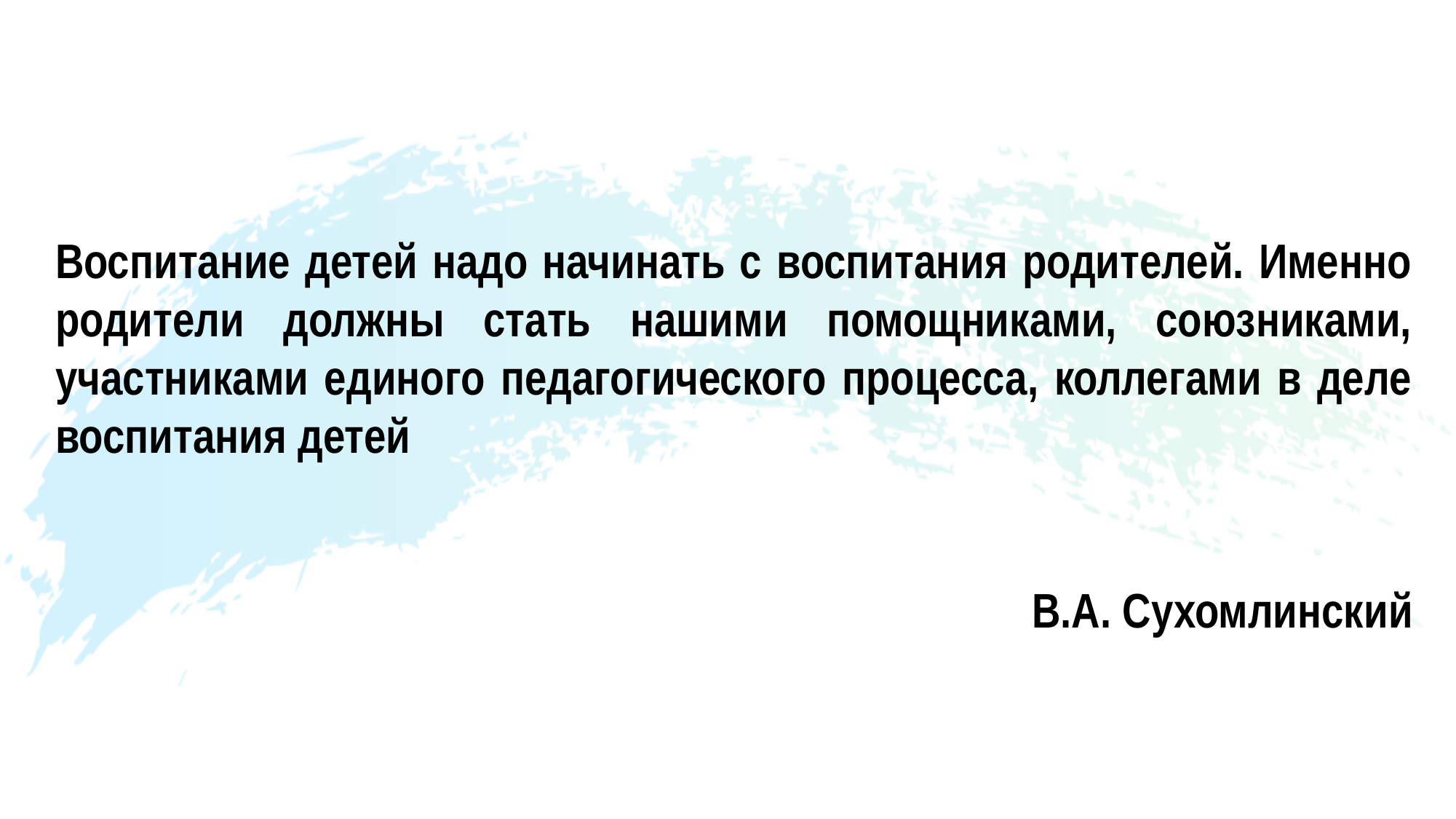

Воспитание детей надо начинать с воспитания родителей. Именно родители должны стать нашими помощниками, союзниками, участниками единого педагогического процесса, коллегами в деле воспитания детей

В.А. Сухомлинский